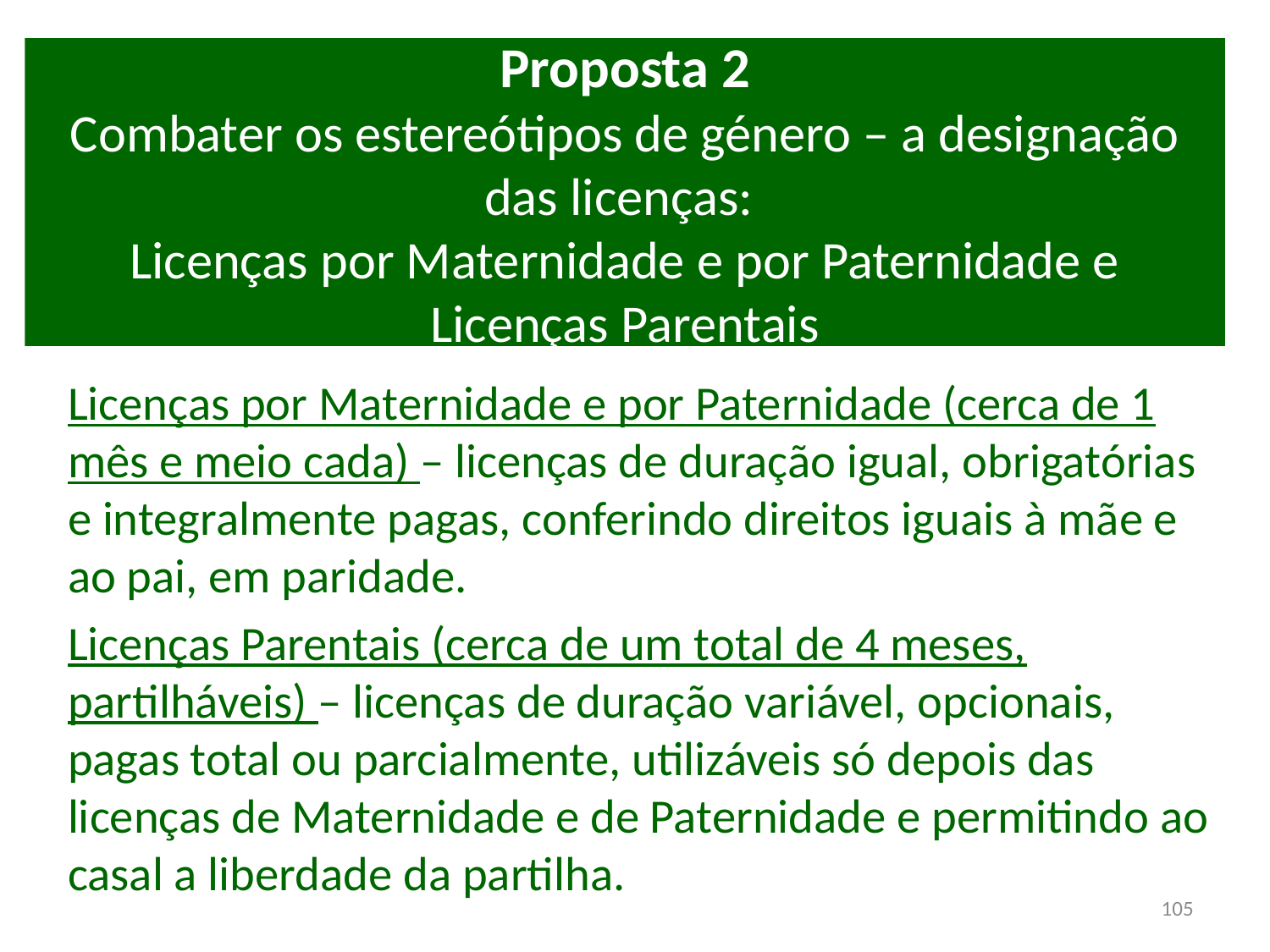

# Proposta 2 Combater os estereótipos de género – a designação das licenças: Licenças por Maternidade e por Paternidade e Licenças Parentais
Licenças por Maternidade e por Paternidade (cerca de 1 mês e meio cada) – licenças de duração igual, obrigatórias e integralmente pagas, conferindo direitos iguais à mãe e ao pai, em paridade.
Licenças Parentais (cerca de um total de 4 meses, partilháveis) – licenças de duração variável, opcionais, pagas total ou parcialmente, utilizáveis só depois das licenças de Maternidade e de Paternidade e permitindo ao casal a liberdade da partilha.
105